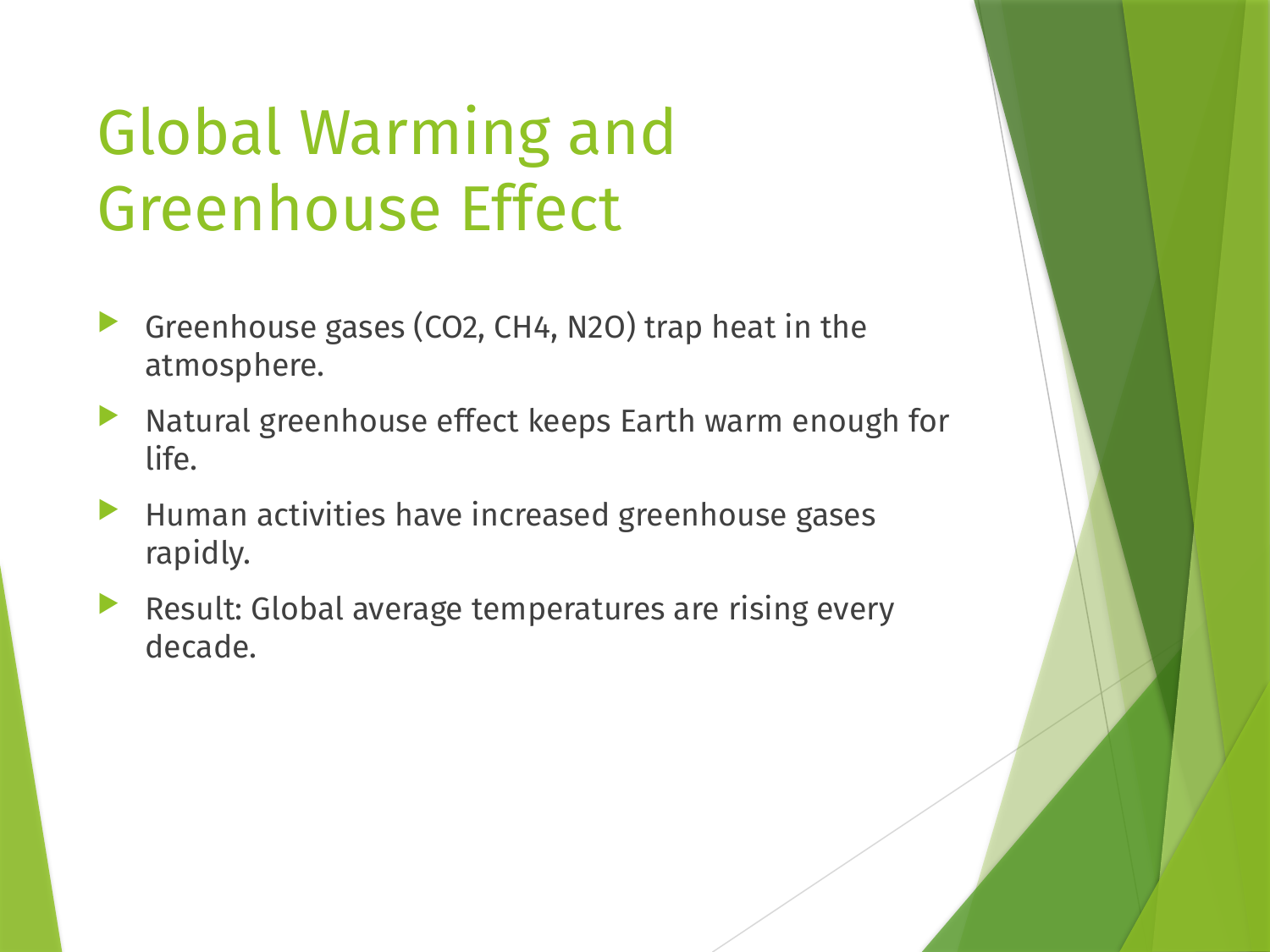

# Global Warming and Greenhouse Effect
Greenhouse gases (CO2, CH4, N2O) trap heat in the atmosphere.
Natural greenhouse effect keeps Earth warm enough for life.
Human activities have increased greenhouse gases rapidly.
Result: Global average temperatures are rising every decade.